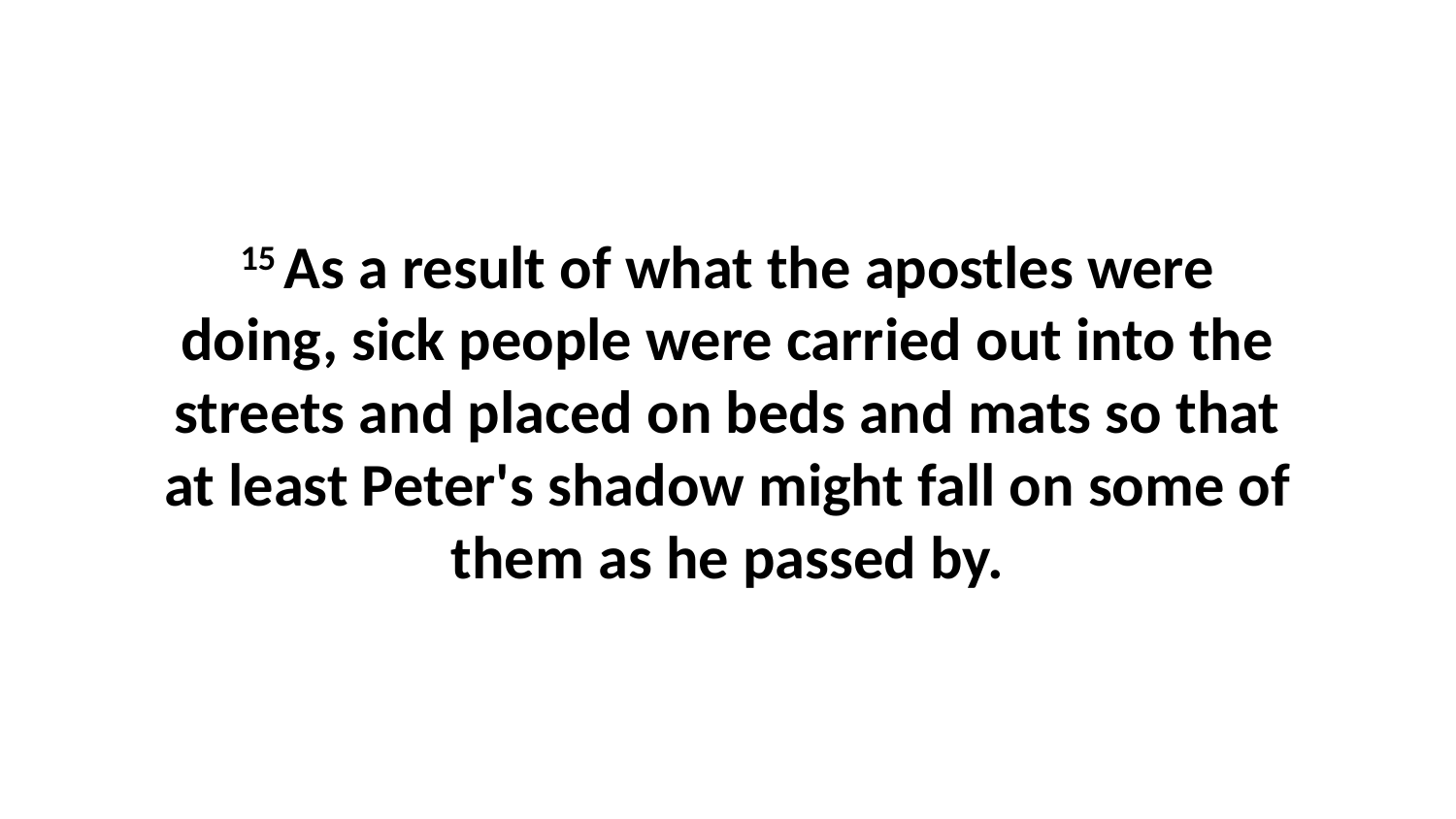

15 As a result of what the apostles were doing, sick people were carried out into the streets and placed on beds and mats so that at least Peter's shadow might fall on some of them as he passed by.